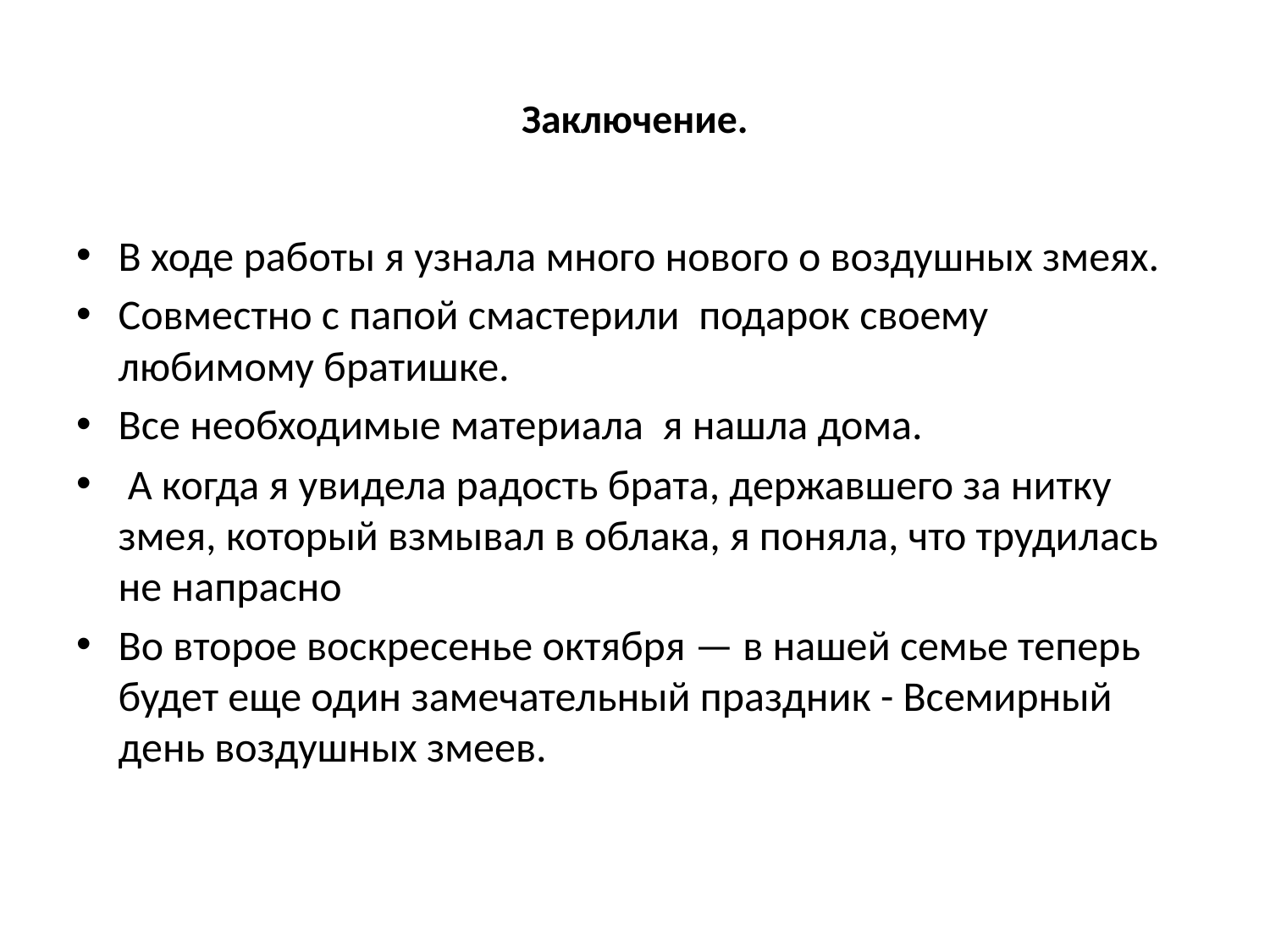

# Заключение.
В ходе работы я узнала много нового о воздушных змеях.
Совместно с папой смастерили  подарок своему любимому братишке.
Все необходимые материала  я нашла дома.
 А когда я увидела радость брата, державшего за нитку змея, который взмывал в облака, я поняла, что трудилась не напрасно
Во второе воскресенье октября — в нашей семье теперь будет еще один замечательный праздник - Всемирный день воздушных змеев.